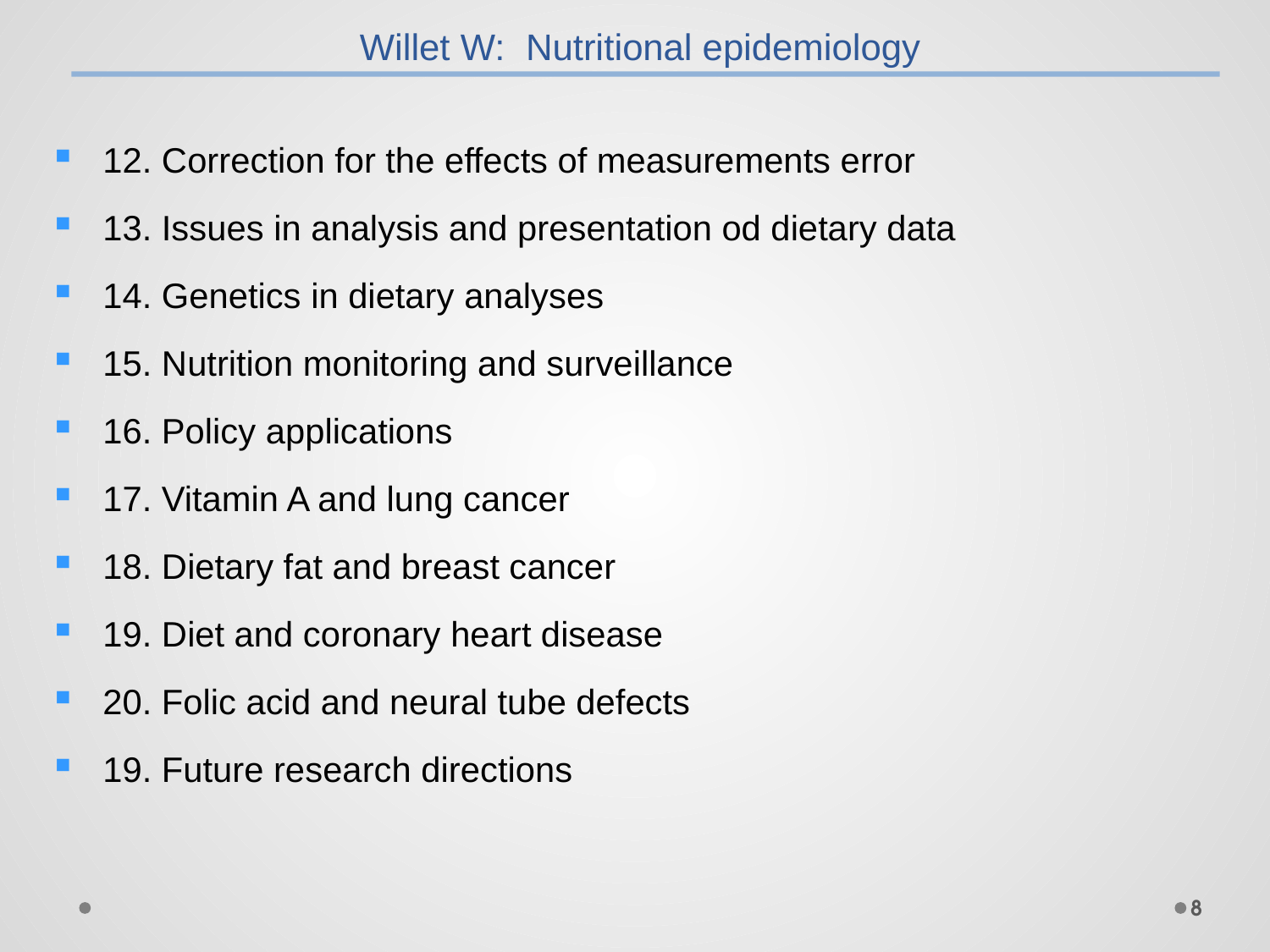

Willet W:  Nutritional epidemiology

12. Correction for the effects of measurements error
13. Issues in analysis and presentation od dietary data
14. Genetics in dietary analyses
15. Nutrition monitoring and surveillance
16. Policy applications
17. Vitamin A and lung cancer
18. Dietary fat and breast cancer
19. Diet and coronary heart disease
20. Folic acid and neural tube defects
19. Future research directions

8